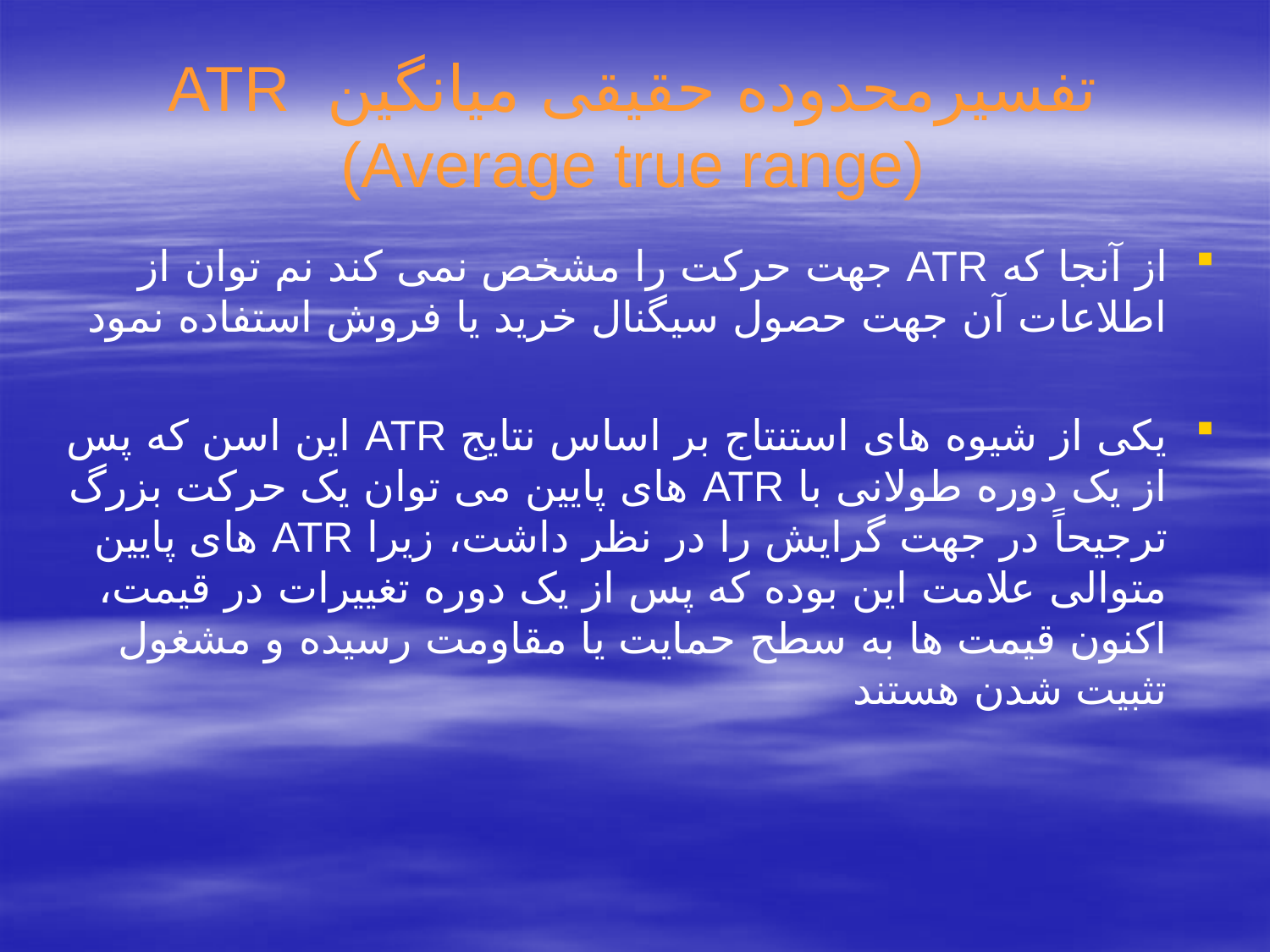

# تفسیرمحدوده حقیقی میانگین ATR (Average true range)
از آنجا که ATR جهت حرکت را مشخص نمی کند نم توان از اطلاعات آن جهت حصول سیگنال خرید یا فروش استفاده نمود

یکی از شیوه های استنتاج بر اساس نتایج ATR این اسن که پس از یک دوره طولانی با ATR های پایین می توان یک حرکت بزرگ ترجیحاً در جهت گرایش را در نظر داشت، زیرا ATR های پایین متوالی علامت این بوده که پس از یک دوره تغییرات در قیمت، اکنون قیمت ها به سطح حمایت یا مقاومت رسیده و مشغول تثبیت شدن هستند